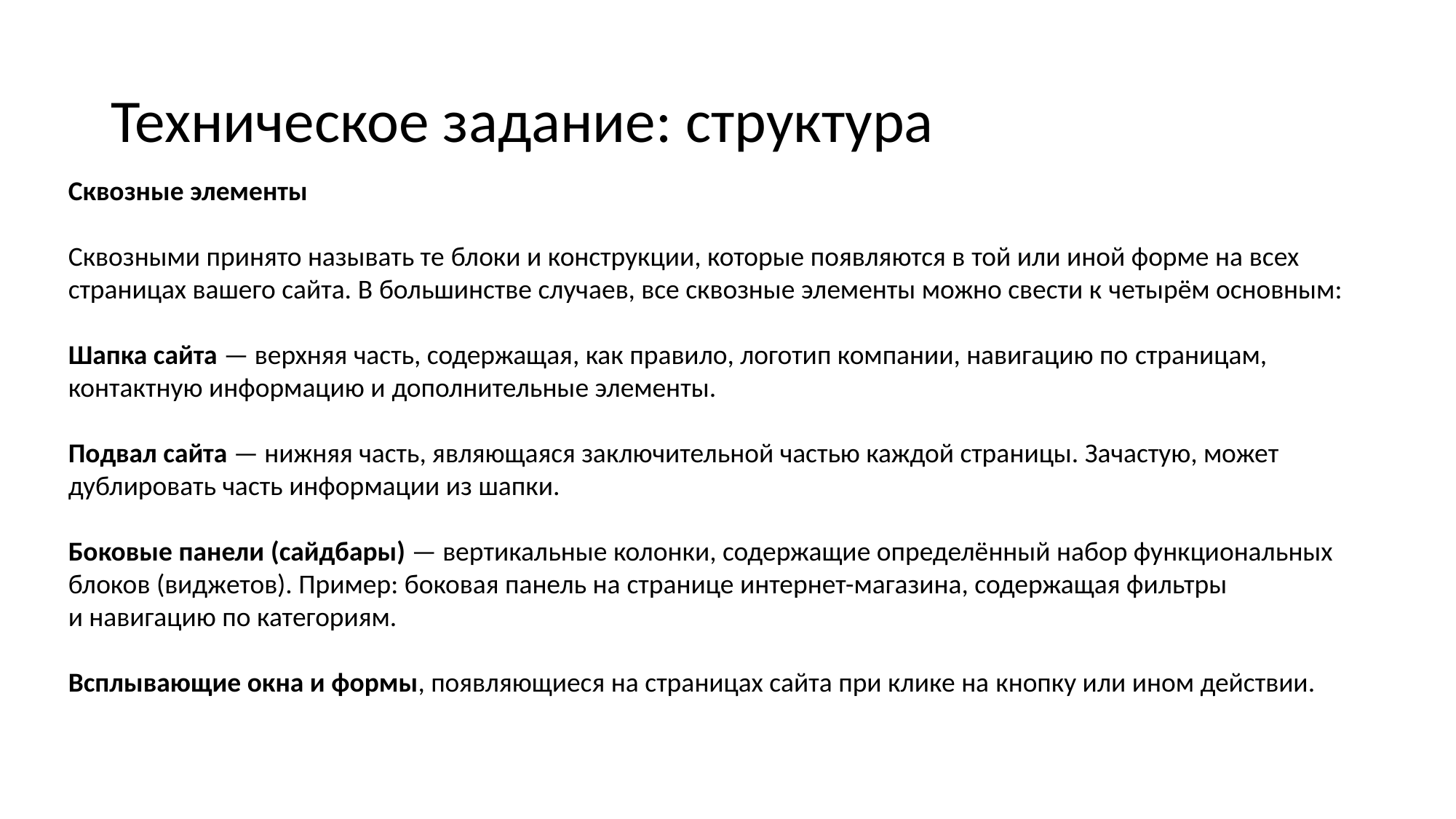

# Техническое задание: структура
Сквозные элементы

Сквозными принято называть те блоки и конструкции, которые появляются в той или иной форме на всех страницах вашего сайта. В большинстве случаев, все сквозные элементы можно свести к четырём основным:

Шапка сайта — верхняя часть, содержащая, как правило, логотип компании, навигацию по страницам, контактную информацию и дополнительные элементы.

Подвал сайта — нижняя часть, являющаяся заключительной частью каждой страницы. Зачастую, может дублировать часть информации из шапки.

Боковые панели (сайдбары) — вертикальные колонки, содержащие определённый набор функциональных блоков (виджетов). Пример: боковая панель на странице интернет-магазина, содержащая фильтры и навигацию по категориям.

Всплывающие окна и формы, появляющиеся на страницах сайта при клике на кнопку или ином действии.